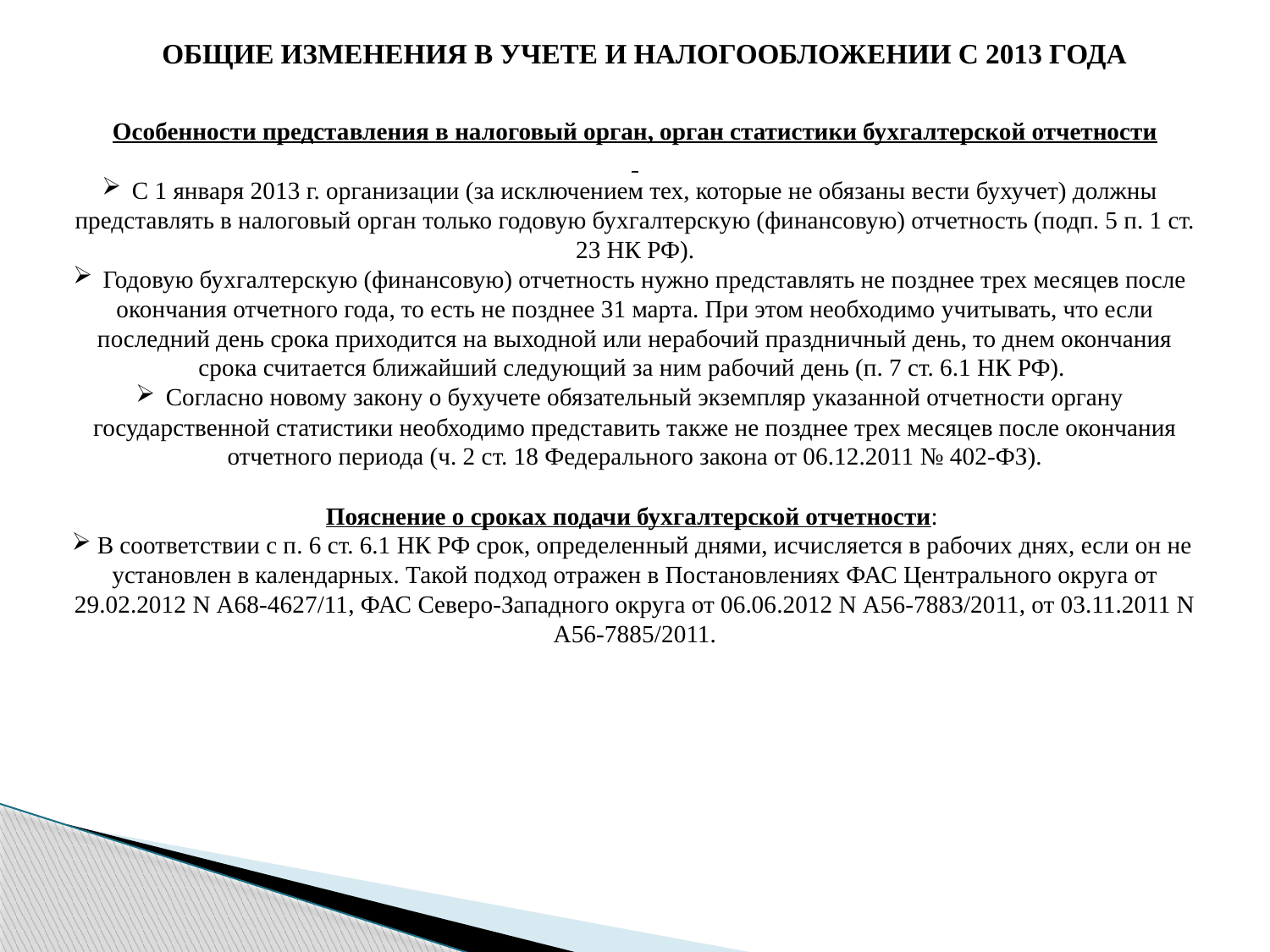

Общие изменения в учете и налогообложении с 2013 года
Особенности представления в налоговый орган, орган статистики бухгалтерской отчетности

С 1 января 2013 г. организации (за исключением тех, которые не обязаны вести бухучет) должны представлять в налоговый орган только годовую бухгалтерскую (финансовую) отчетность (подп. 5 п. 1 ст. 23 НК РФ).
Годовую бухгалтерскую (финансовую) отчетность нужно представлять не позднее трех месяцев после окончания отчетного года, то есть не позднее 31 марта. При этом необходимо учитывать, что если последний день срока приходится на выходной или нерабочий праздничный день, то днем окончания срока считается ближайший следующий за ним рабочий день (п. 7 ст. 6.1 НК РФ).
Согласно новому закону о бухучете обязательный экземпляр указанной отчетности органу государственной статистики необходимо представить также не позднее трех месяцев после окончания отчетного периода (ч. 2 ст. 18 Федерального закона от 06.12.2011 № 402-ФЗ).

Пояснение о сроках подачи бухгалтерской отчетности:
В соответствии с п. 6 ст. 6.1 НК РФ срок, определенный днями, исчисляется в рабочих днях, если он не установлен в календарных. Такой подход отражен в Постановлениях ФАС Центрального округа от 29.02.2012 N А68-4627/11, ФАС Северо-Западного округа от 06.06.2012 N А56-7883/2011, от 03.11.2011 N А56-7885/2011.